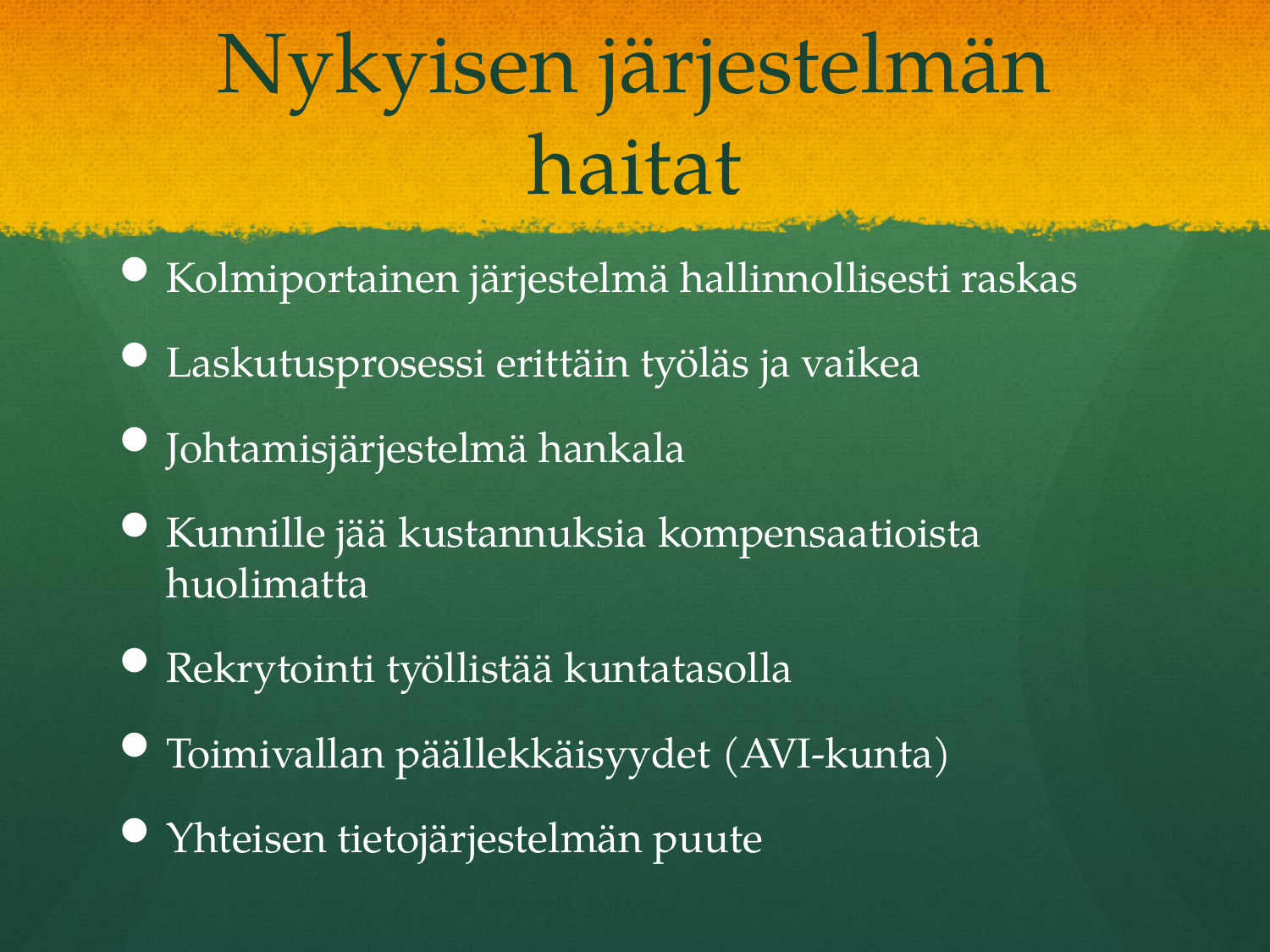

# Nykyisen järjestelmän haitat
Kolmiportainen järjestelmä hallinnollisesti raskas
Laskutusprosessi erittäin työläs ja vaikea
Johtamisjärjestelmä hankala
Kunnille jää kustannuksia kompensaatioista huolimatta
Rekrytointi työllistää kuntatasolla
Toimivallan päällekkäisyydet (AVI-kunta)
Yhteisen tietojärjestelmän puute